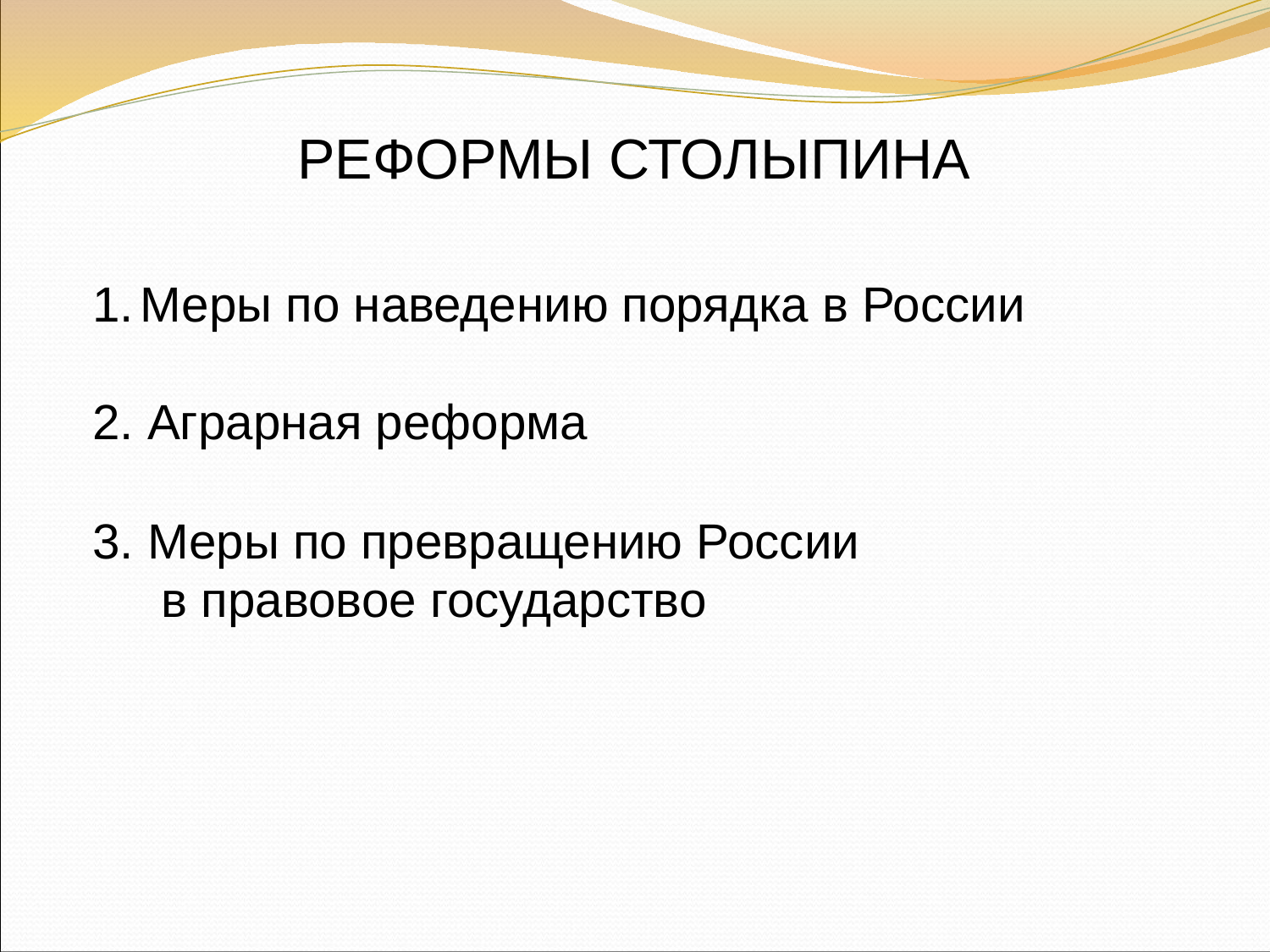

РЕФОРМЫ СТОЛЫПИНА
Меры по наведению порядка в России

2. Аграрная реформа

3. Меры по превращению России
     в правовое государство